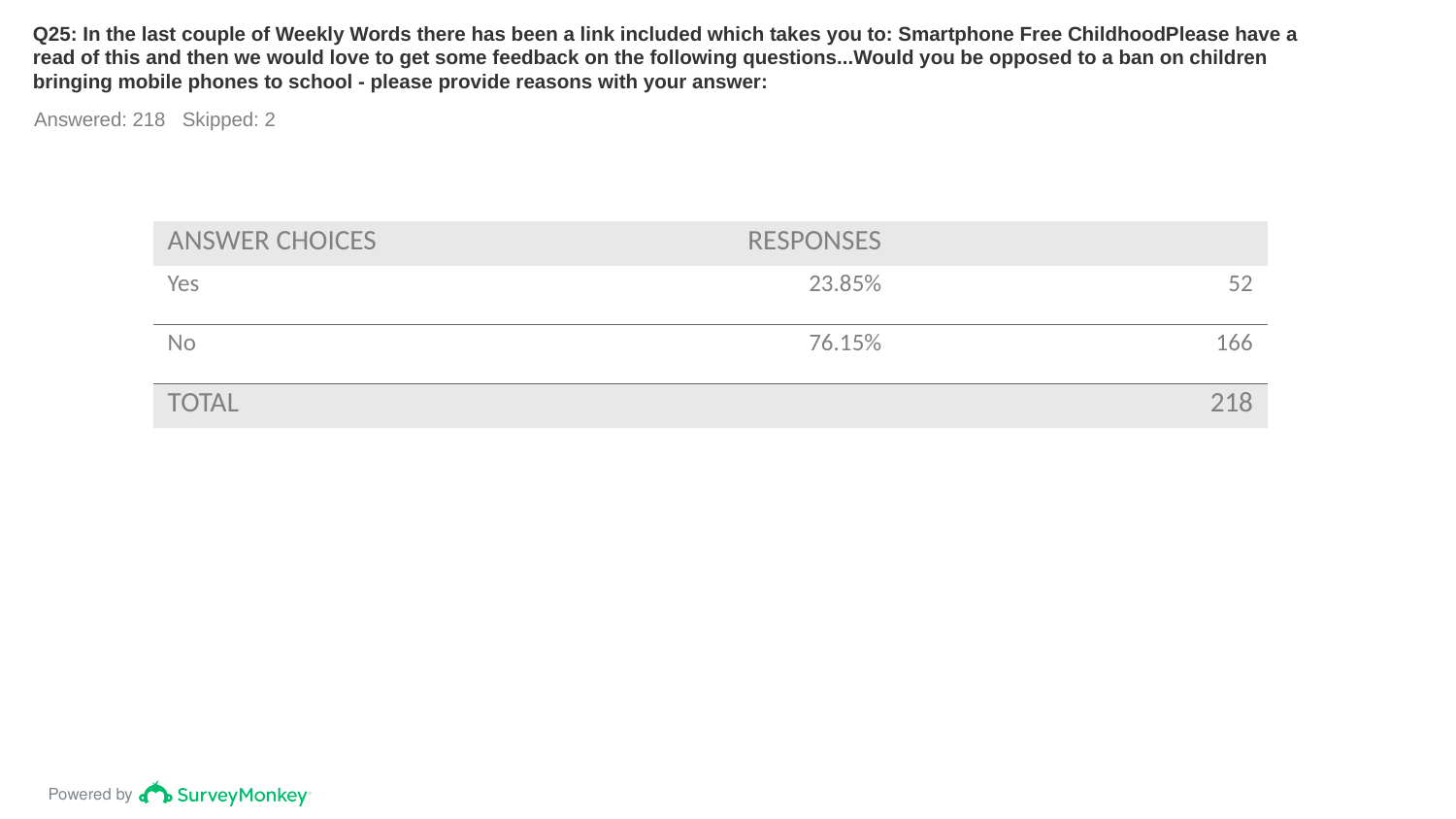

# Q25: In the last couple of Weekly Words there has been a link included which takes you to: Smartphone Free ChildhoodPlease have a read of this and then we would love to get some feedback on the following questions...Would you be opposed to a ban on children bringing mobile phones to school - please provide reasons with your answer:
Answered: 218   Skipped: 2
| ANSWER CHOICES | RESPONSES |  |
| --- | --- | --- |
| Yes | 23.85% | 52 |
| No | 76.15% | 166 |
| TOTAL |  | 218 |